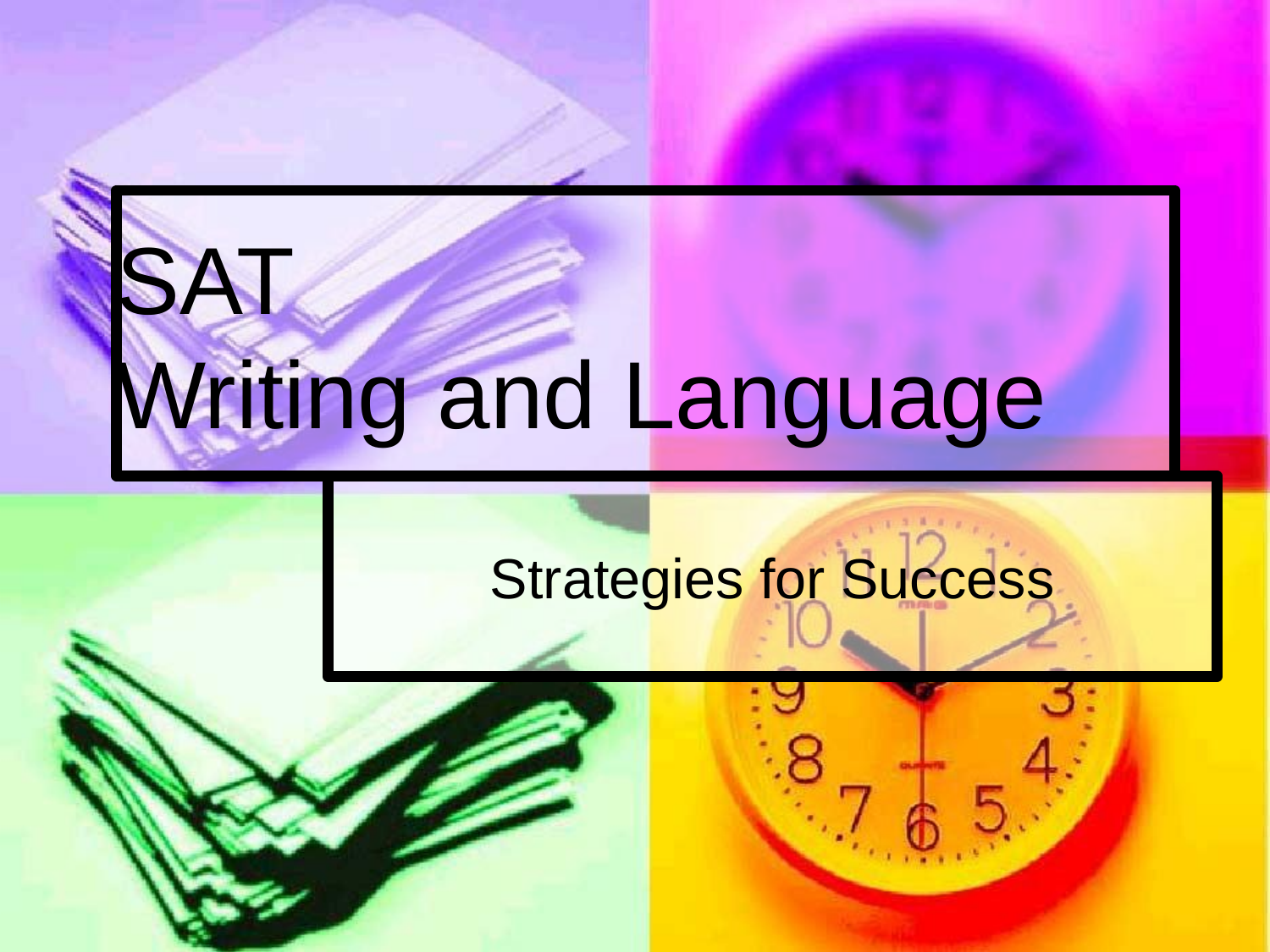

# SAT
Writing and Language
Strategies for Success